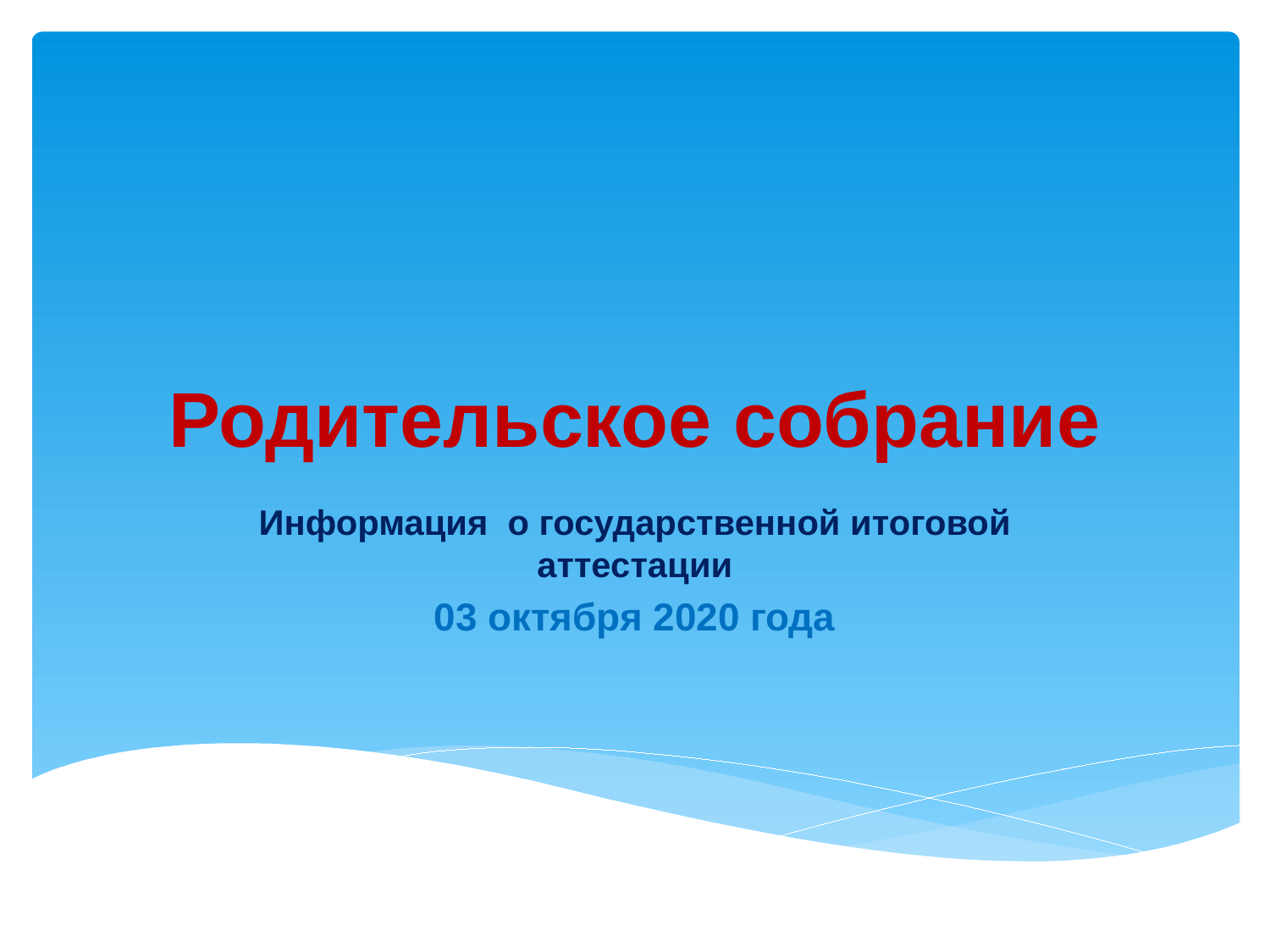

# Родительское собрание
Информация  о государственной итоговой аттестации
03 октября 2020 года